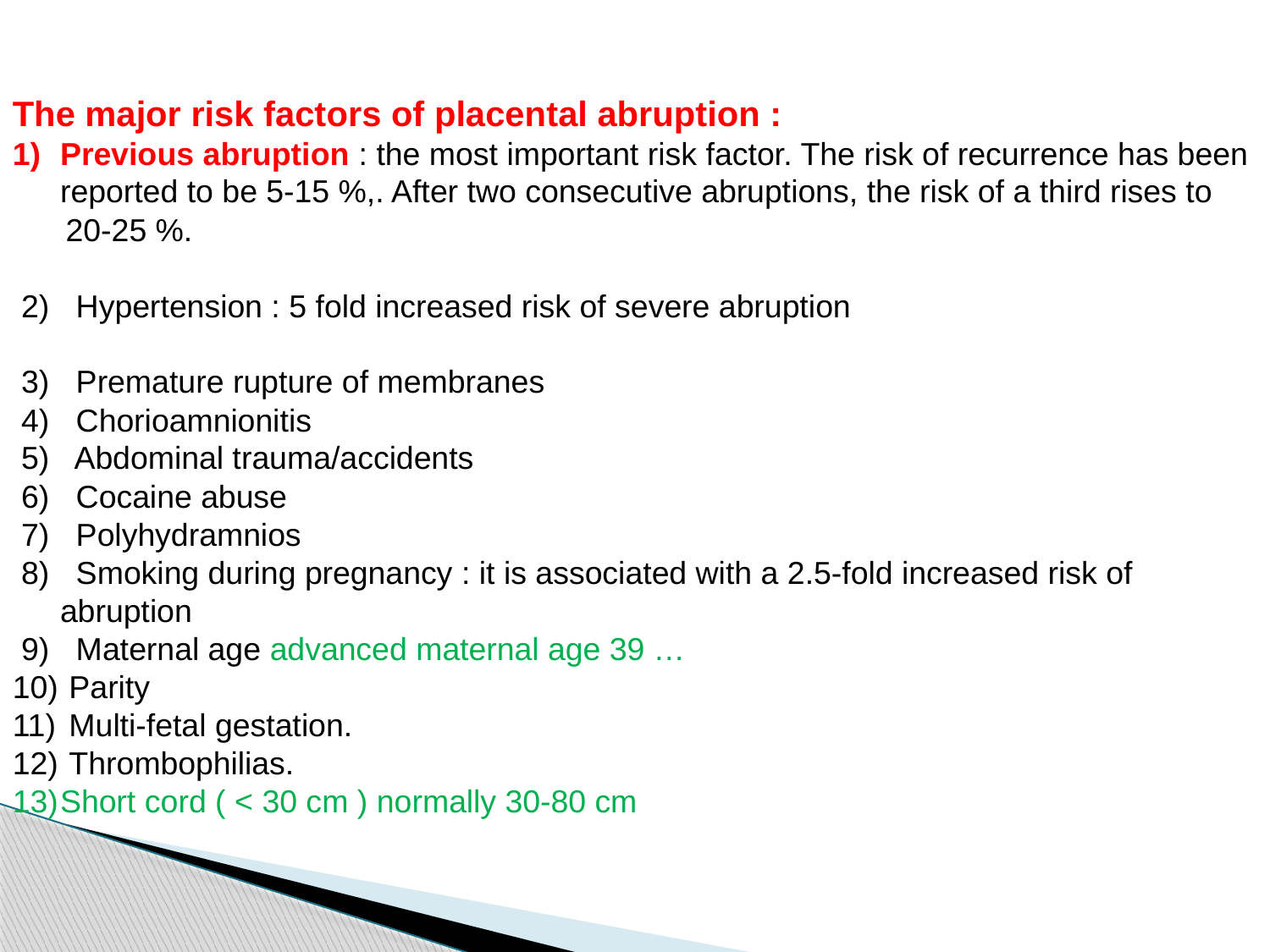

The major risk factors of placental abruption :
Previous abruption : the most important risk factor. The risk of recurrence has been reported to be 5-15 %,. After two consecutive abruptions, the risk of a third rises to
      20-25 %.

 2)   Hypertension : 5 fold increased risk of severe abruption

 3)   Premature rupture of membranes
 4)   Chorioamnionitis
 5)   Abdominal trauma/accidents
 6)   Cocaine abuse
 7)   Polyhydramnios
 8)   Smoking during pregnancy : it is associated with a 2.5-fold increased risk of abruption
 9)   Maternal age advanced maternal age 39 …
 Parity
 Multi-fetal gestation.
 Thrombophilias.
Short cord ( < 30 cm ) normally 30-80 cm